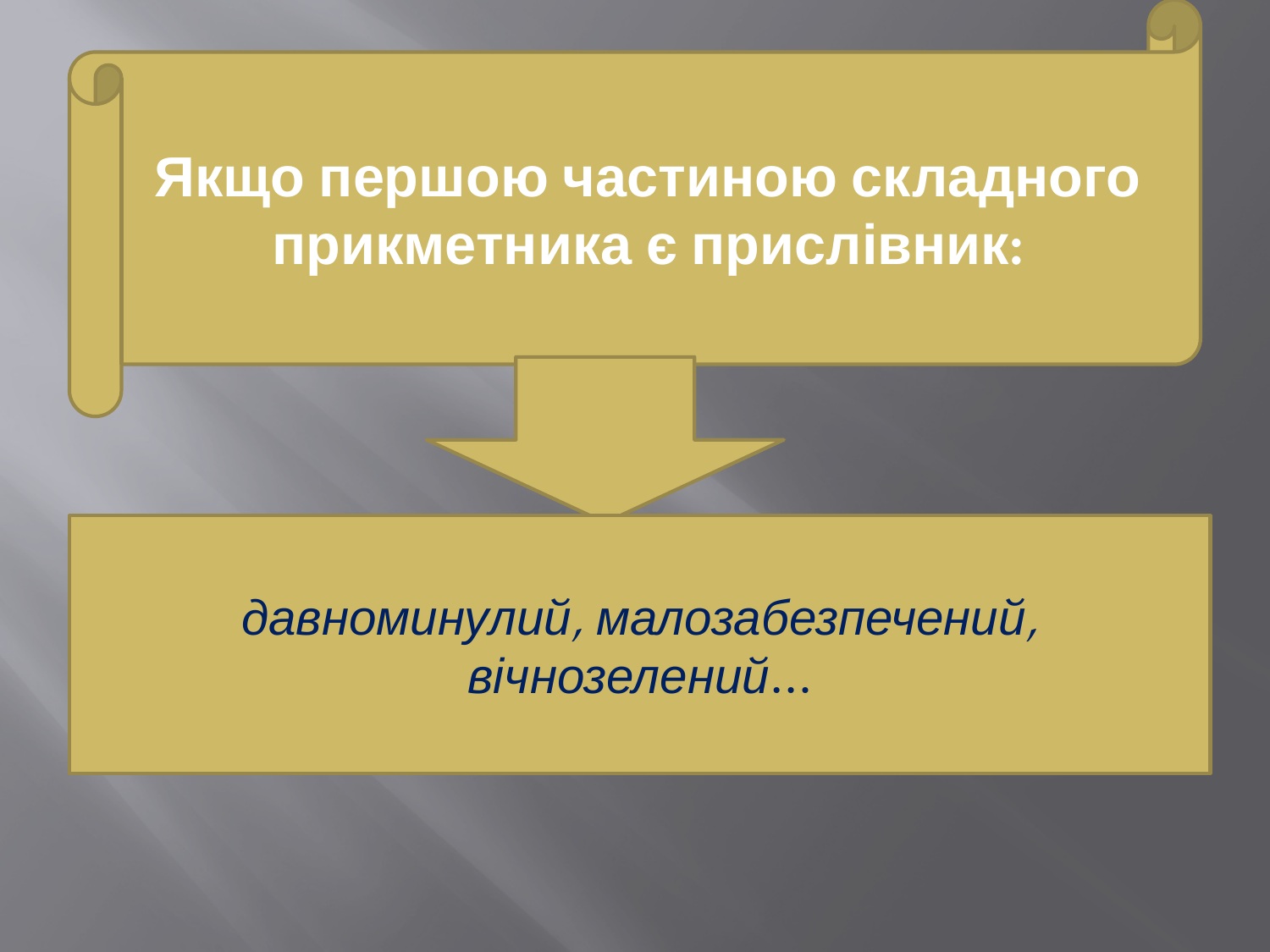

Якщо першою частиною складного прикметника є прислівник:
#

давноминулий, малозабезпечений, вічнозелений…